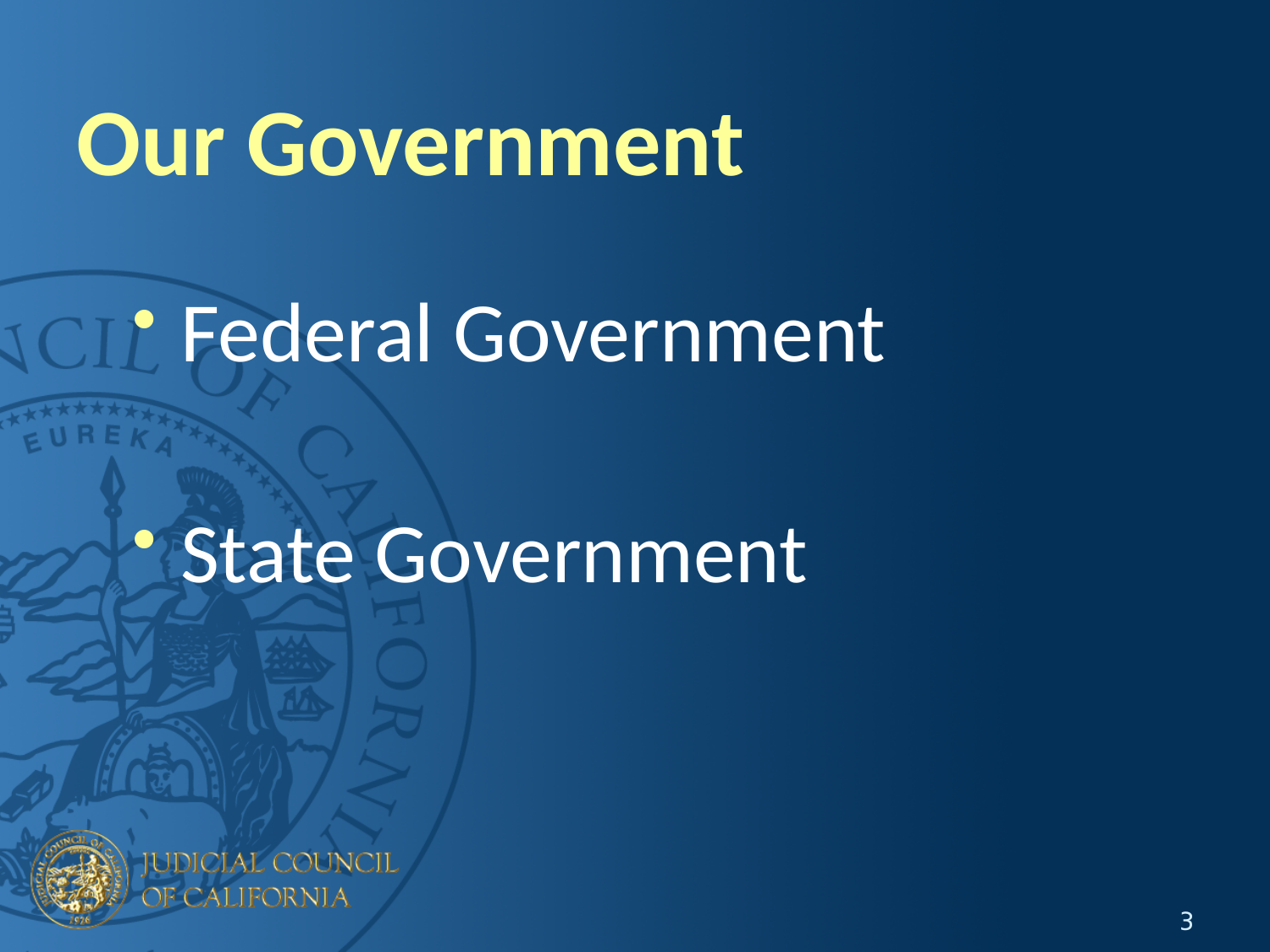

# Our Government
Federal Government

State Government
3